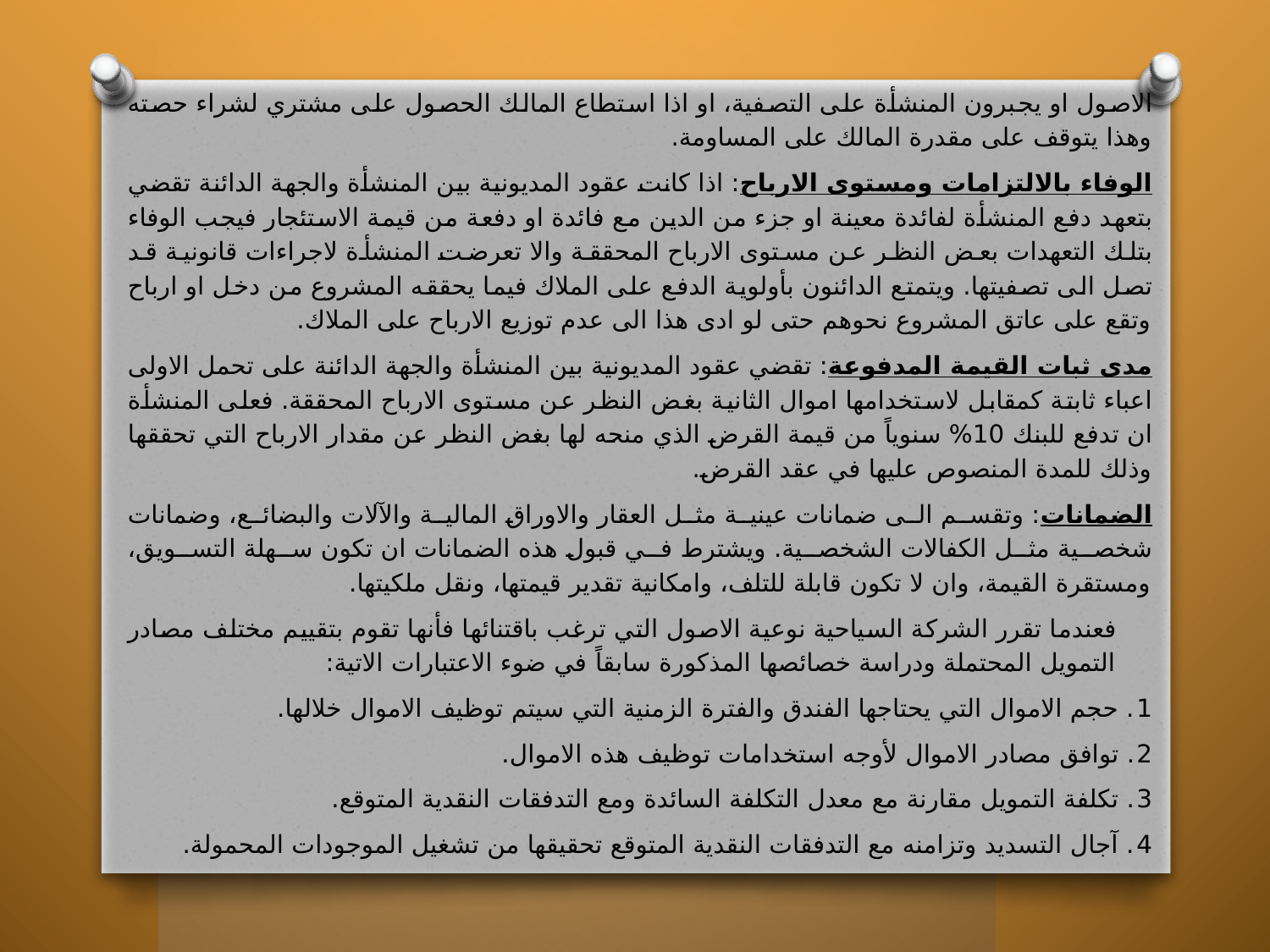

الاصول او يجبرون المنشأة على التصفية، او اذا استطاع المالك الحصول على مشتري لشراء حصته وهذا يتوقف على مقدرة المالك على المساومة.
الوفاء بالالتزامات ومستوى الارباح: اذا كانت عقود المديونية بين المنشأة والجهة الدائنة تقضي بتعهد دفع المنشأة لفائدة معينة او جزء من الدين مع فائدة او دفعة من قيمة الاستئجار فيجب الوفاء بتلك التعهدات بعض النظر عن مستوى الارباح المحققة والا تعرضت المنشأة لاجراءات قانونية قد تصل الى تصفيتها. ويتمتع الدائنون بأولوية الدفع على الملاك فيما يحققه المشروع من دخل او ارباح وتقع على عاتق المشروع نحوهم حتى لو ادى هذا الى عدم توزيع الارباح على الملاك.
مدى ثبات القيمة المدفوعة: تقضي عقود المديونية بين المنشأة والجهة الدائنة على تحمل الاولى اعباء ثابتة كمقابل لاستخدامها اموال الثانية بغض النظر عن مستوى الارباح المحققة. فعلى المنشأة ان تدفع للبنك 10% سنوياً من قيمة القرض الذي منحه لها بغض النظر عن مقدار الارباح التي تحققها وذلك للمدة المنصوص عليها في عقد القرض.
الضمانات: وتقسم الى ضمانات عينية مثل العقار والاوراق المالية والآلات والبضائع، وضمانات شخصية مثل الكفالات الشخصية. ويشترط في قبول هذه الضمانات ان تكون سهلة التسويق، ومستقرة القيمة، وان لا تكون قابلة للتلف، وامكانية تقدير قيمتها، ونقل ملكيتها.
فعندما تقرر الشركة السياحية نوعية الاصول التي ترغب باقتنائها فأنها تقوم بتقييم مختلف مصادر التمويل المحتملة ودراسة خصائصها المذكورة سابقاً في ضوء الاعتبارات الاتية:
1. حجم الاموال التي يحتاجها الفندق والفترة الزمنية التي سيتم توظيف الاموال خلالها.
2. توافق مصادر الاموال لأوجه استخدامات توظيف هذه الاموال.
3. تكلفة التمويل مقارنة مع معدل التكلفة السائدة ومع التدفقات النقدية المتوقع.
4. آجال التسديد وتزامنه مع التدفقات النقدية المتوقع تحقيقها من تشغيل الموجودات المحمولة.